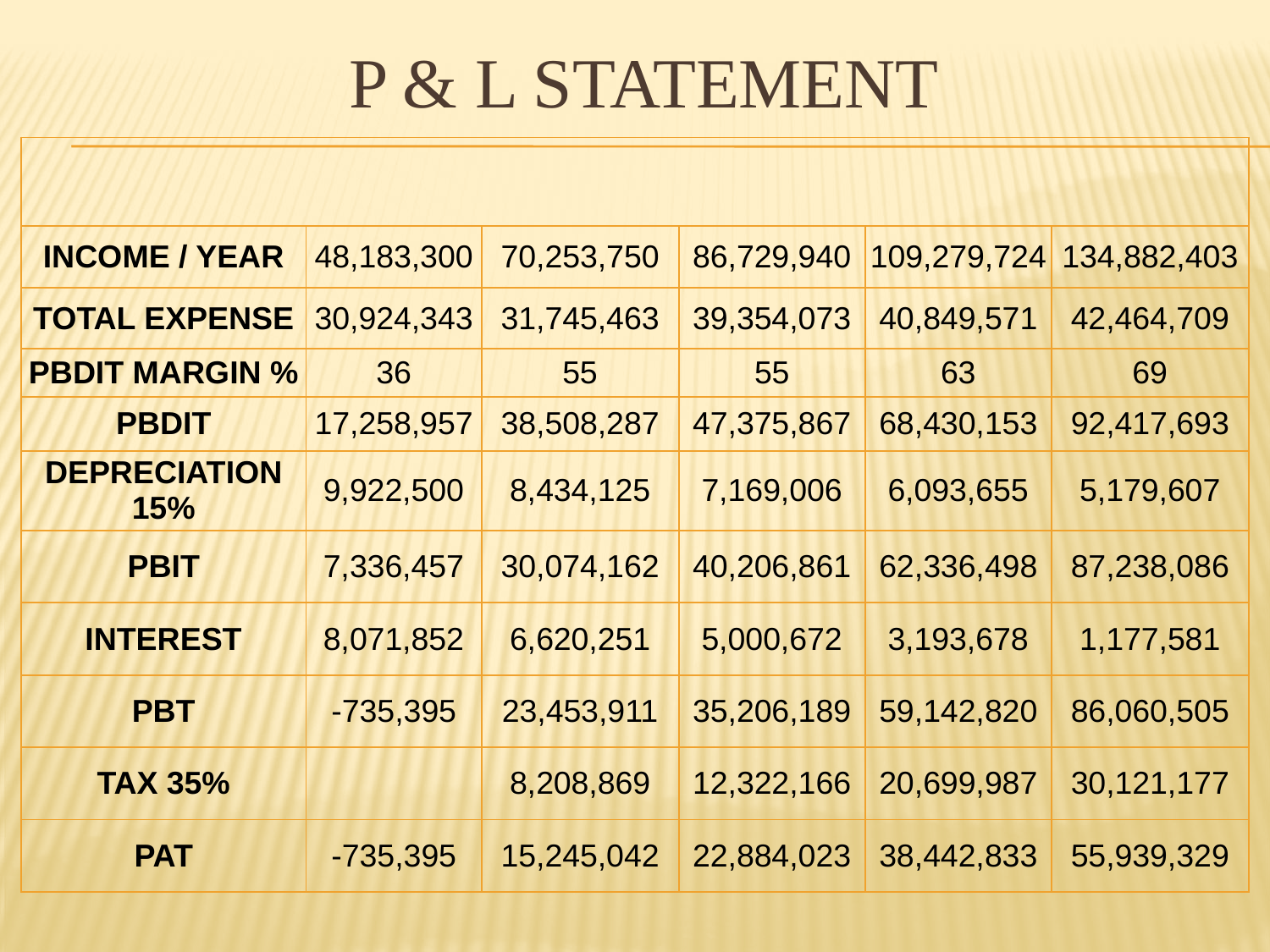

# P & L Statement
|  |  |  |  |  |  |
| --- | --- | --- | --- | --- | --- |
| INCOME / YEAR | 48,183,300 | 70,253,750 | 86,729,940 | 109,279,724 | 134,882,403 |
| TOTAL EXPENSE | 30,924,343 | 31,745,463 | 39,354,073 | 40,849,571 | 42,464,709 |
| PBDIT MARGIN % | 36 | 55 | 55 | 63 | 69 |
| PBDIT | 17,258,957 | 38,508,287 | 47,375,867 | 68,430,153 | 92,417,693 |
| DEPRECIATION 15% | 9,922,500 | 8,434,125 | 7,169,006 | 6,093,655 | 5,179,607 |
| PBIT | 7,336,457 | 30,074,162 | 40,206,861 | 62,336,498 | 87,238,086 |
| INTEREST | 8,071,852 | 6,620,251 | 5,000,672 | 3,193,678 | 1,177,581 |
| PBT | -735,395 | 23,453,911 | 35,206,189 | 59,142,820 | 86,060,505 |
| TAX 35% |  | 8,208,869 | 12,322,166 | 20,699,987 | 30,121,177 |
| PAT | -735,395 | 15,245,042 | 22,884,023 | 38,442,833 | 55,939,329 |